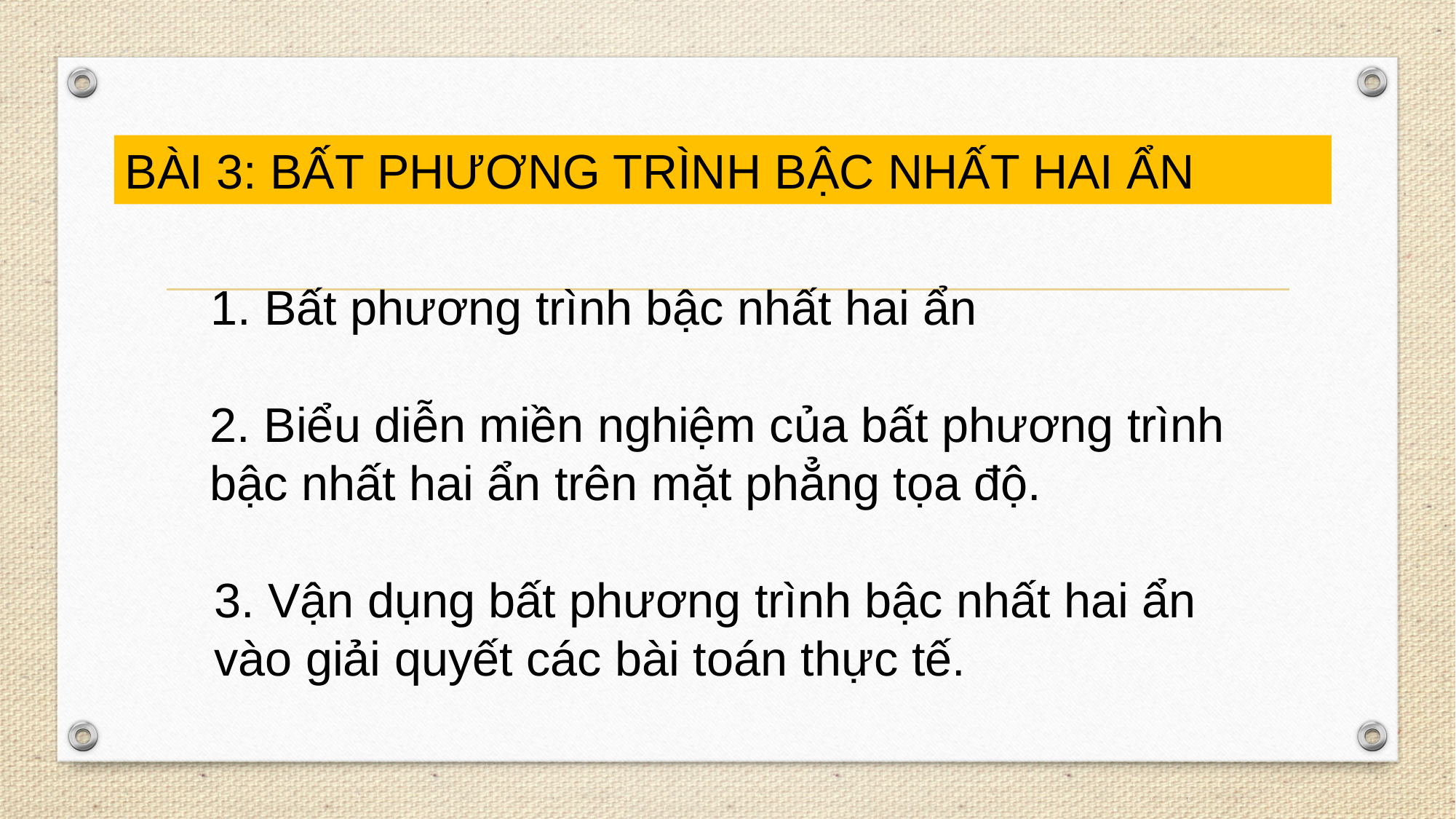

BÀI 3: BẤT PHƯƠNG TRÌNH BẬC NHẤT HAI ẨN
1. Bất phương trình bậc nhất hai ẩn
2. Biểu diễn miền nghiệm của bất phương trình bậc nhất hai ẩn trên mặt phẳng tọa độ.
3. Vận dụng bất phương trình bậc nhất hai ẩn vào giải quyết các bài toán thực tế.